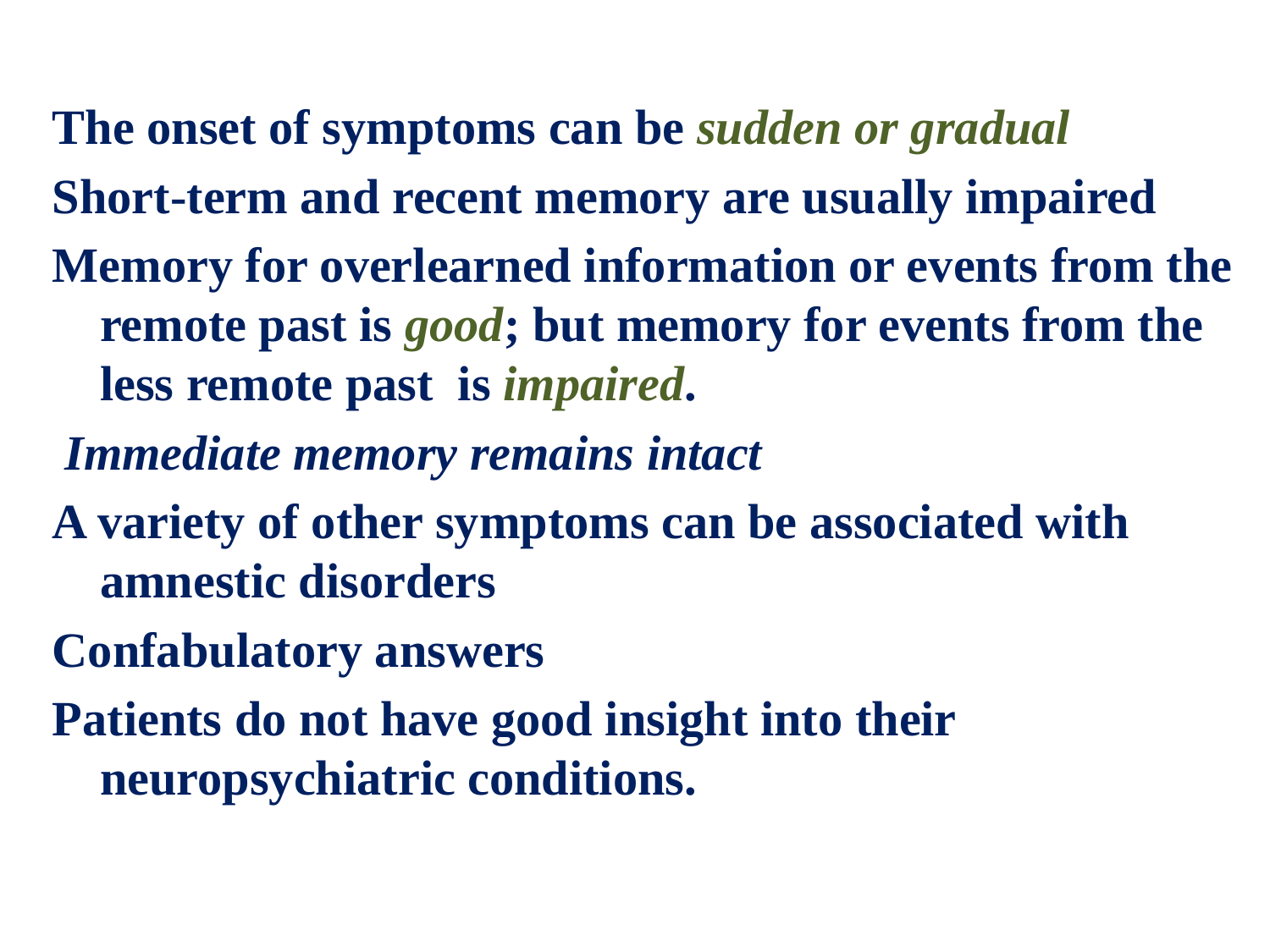

The onset of symptoms can be sudden or gradual
Short-term and recent memory are usually impaired
Memory for overlearned information or events from the remote past is good; but memory for events from the less remote past  is impaired.
 Immediate memory remains intact
A variety of other symptoms can be associated with amnestic disorders
Confabulatory answers
Patients do not have good insight into their neuropsychiatric conditions.